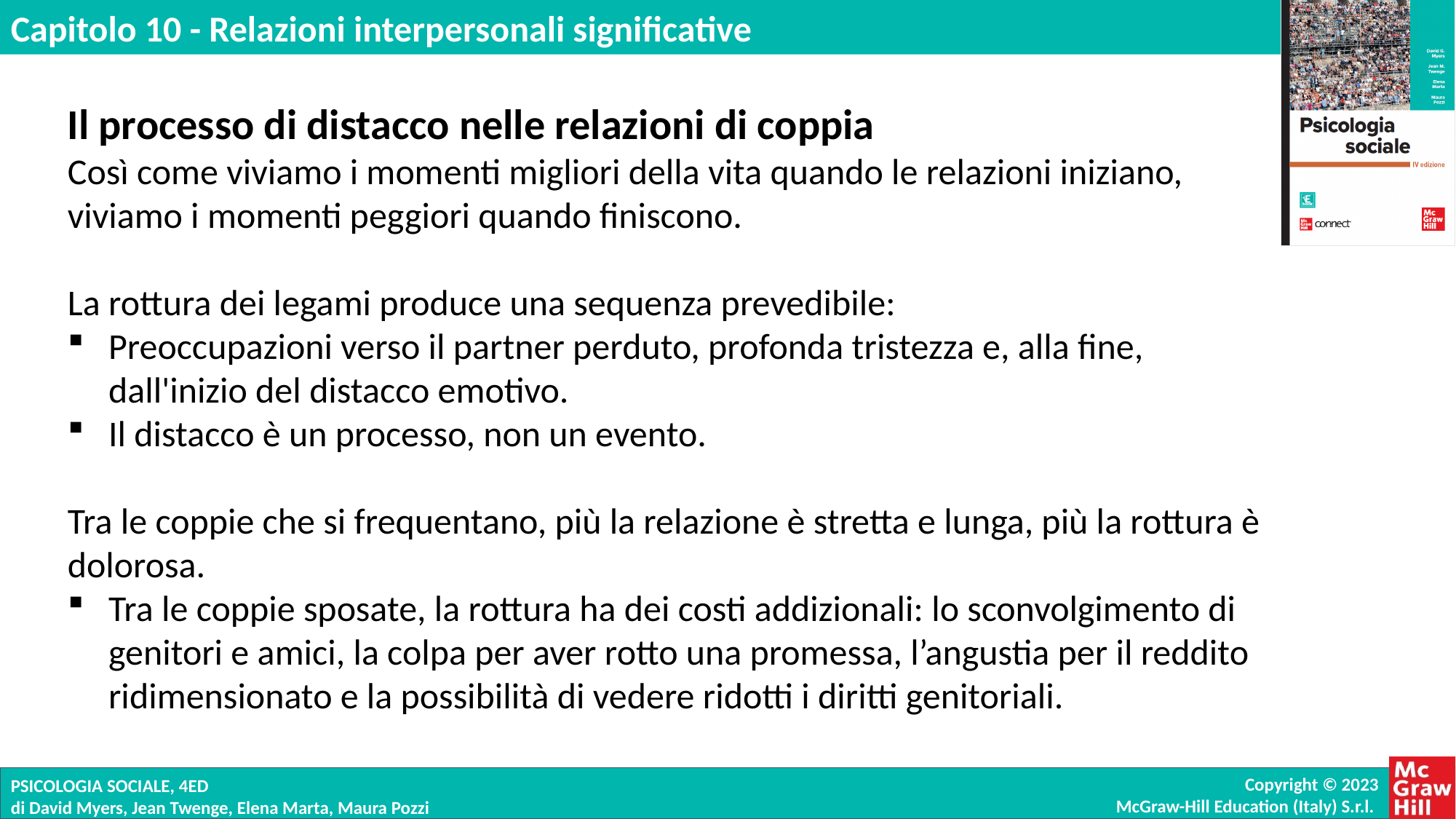

Il processo di distacco nelle relazioni di coppia
Così come viviamo i momenti migliori della vita quando le relazioni iniziano, viviamo i momenti peggiori quando finiscono.

La rottura dei legami produce una sequenza prevedibile:
Preoccupazioni verso il partner perduto, profonda tristezza e, alla fine, dall'inizio del distacco emotivo.
Il distacco è un processo, non un evento.

Tra le coppie che si frequentano, più la relazione è stretta e lunga, più la rottura è dolorosa.
Tra le coppie sposate, la rottura ha dei costi addizionali: lo sconvolgimento di genitori e amici, la colpa per aver rotto una promessa, l’angustia per il reddito ridimensionato e la possibilità di vedere ridotti i diritti genitoriali.